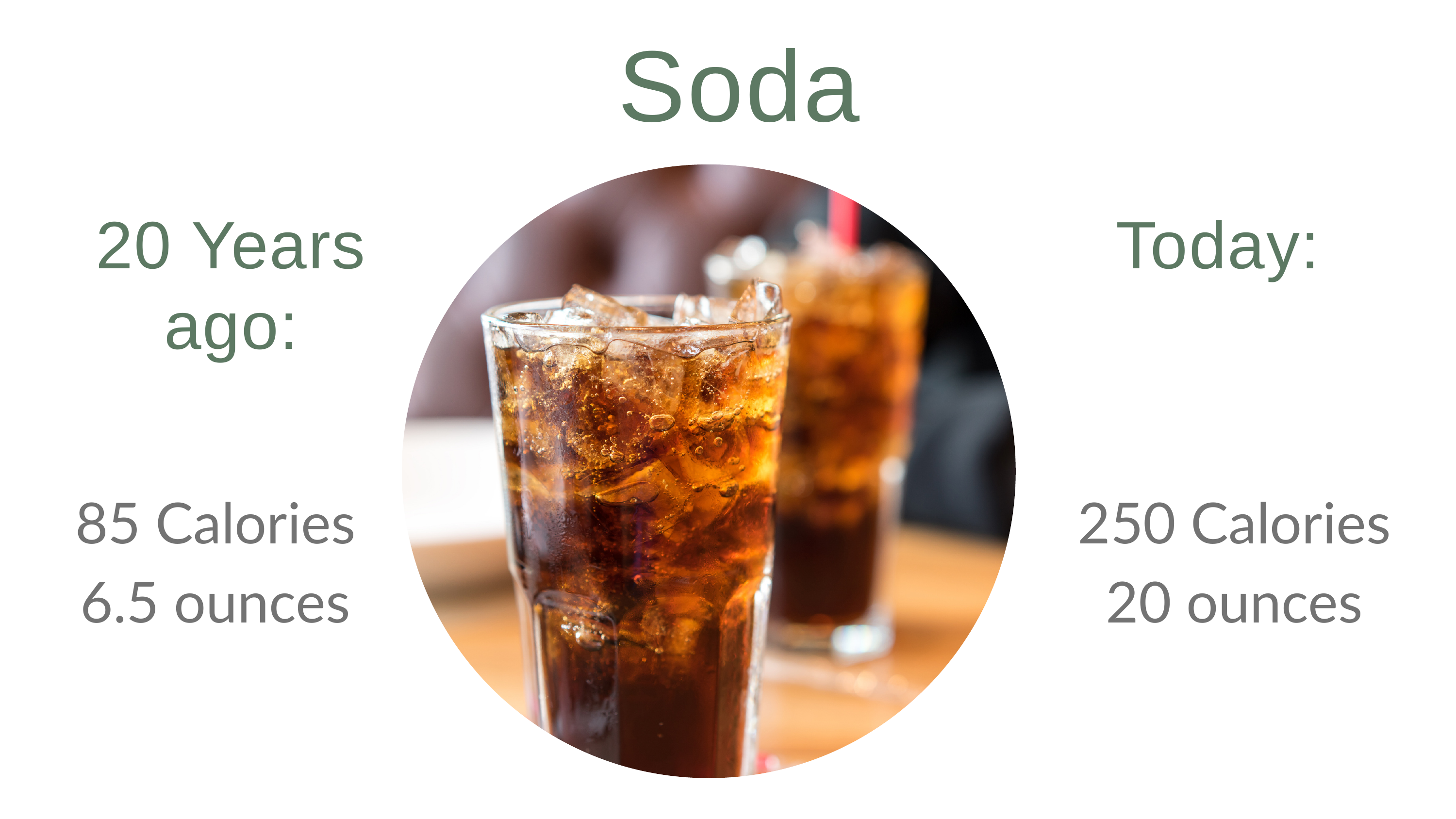

Soda

20 Years ago:

Today:

85 Calories
6.5 ounces
250 Calories
20 ounces